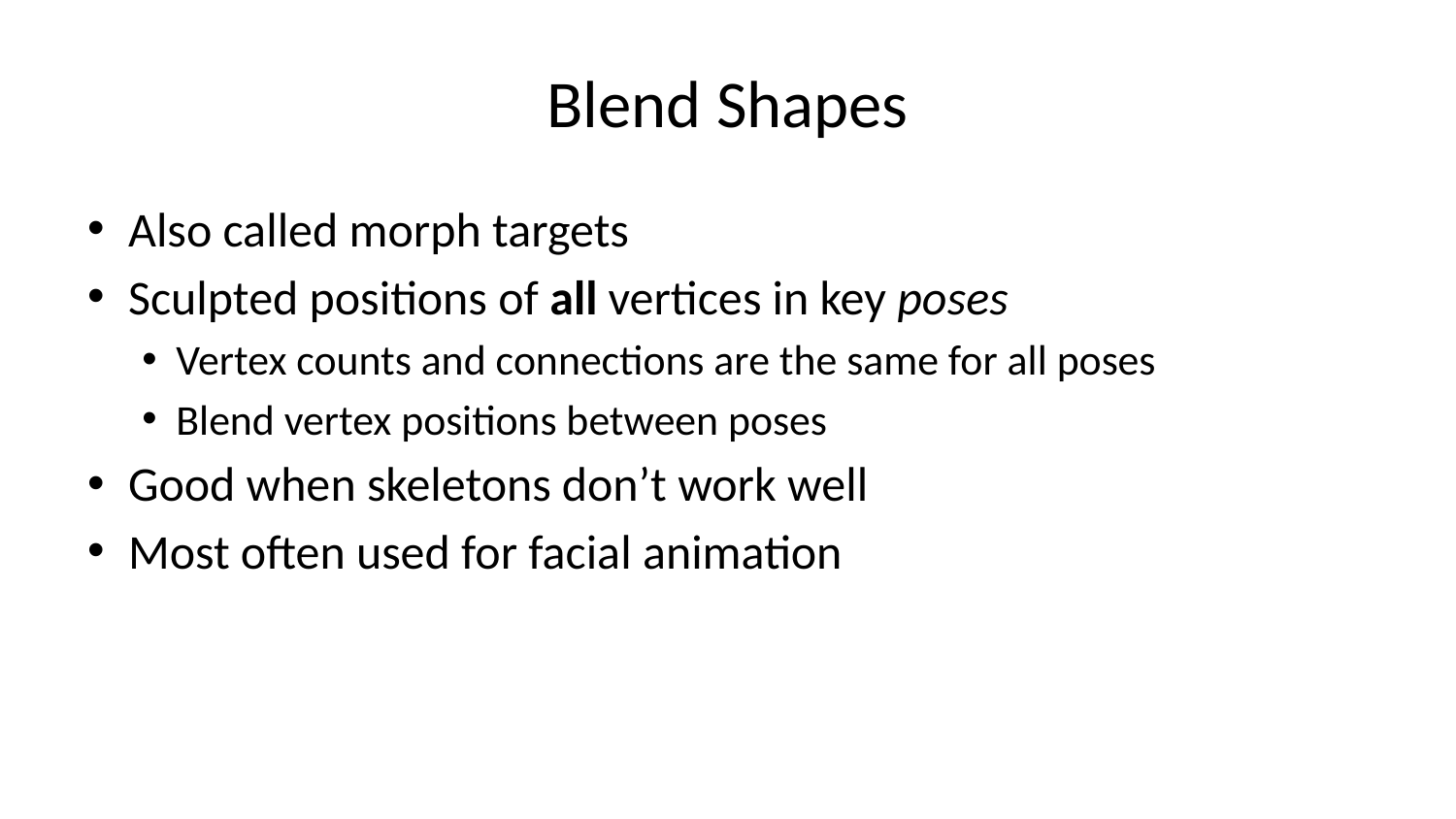

# Blend Shapes
Also called morph targets
Sculpted positions of all vertices in key poses
Vertex counts and connections are the same for all poses
Blend vertex positions between poses
Good when skeletons don’t work well
Most often used for facial animation